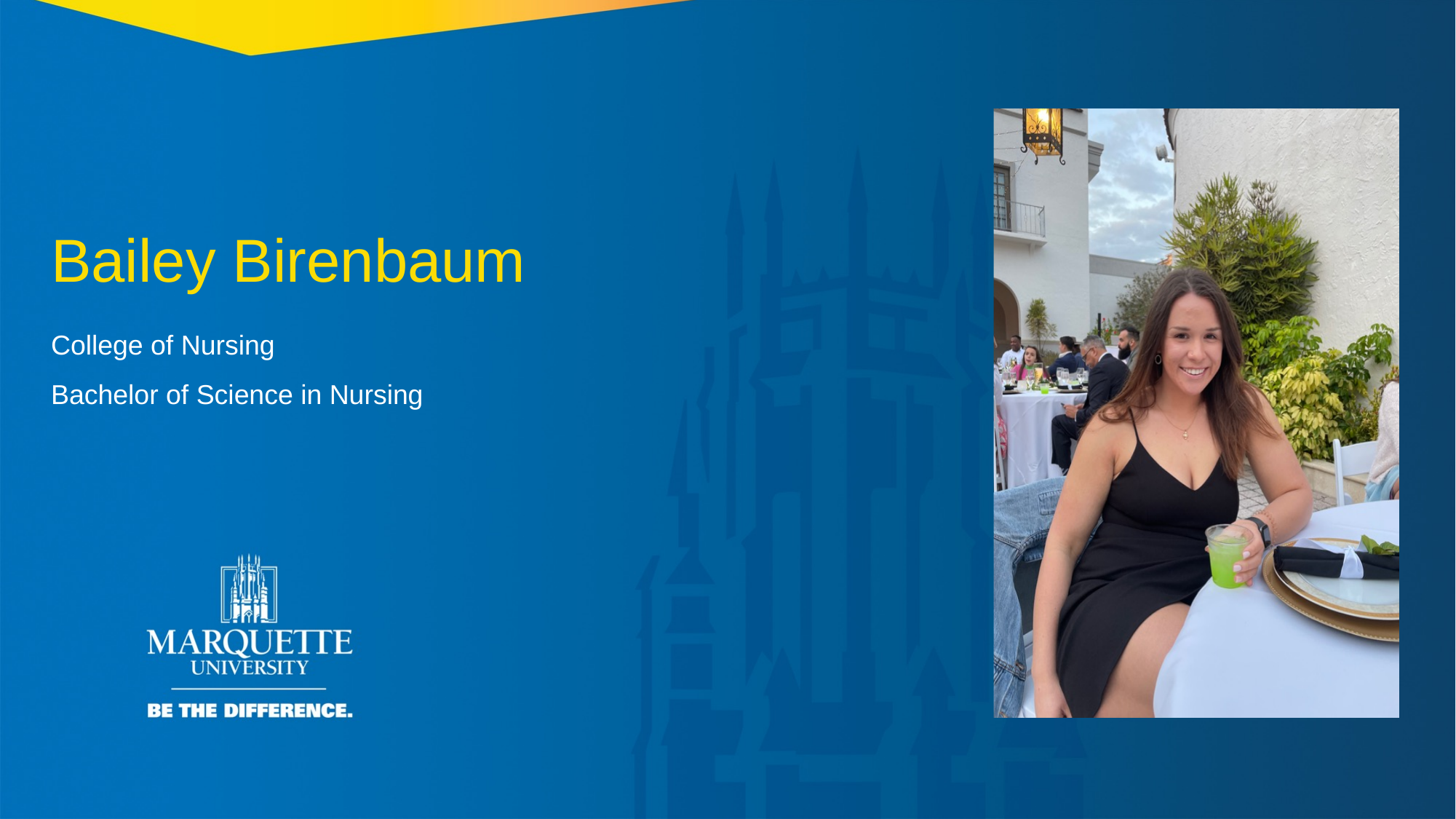

Bailey Birenbaum
College of Nursing
Bachelor of Science in Nursing